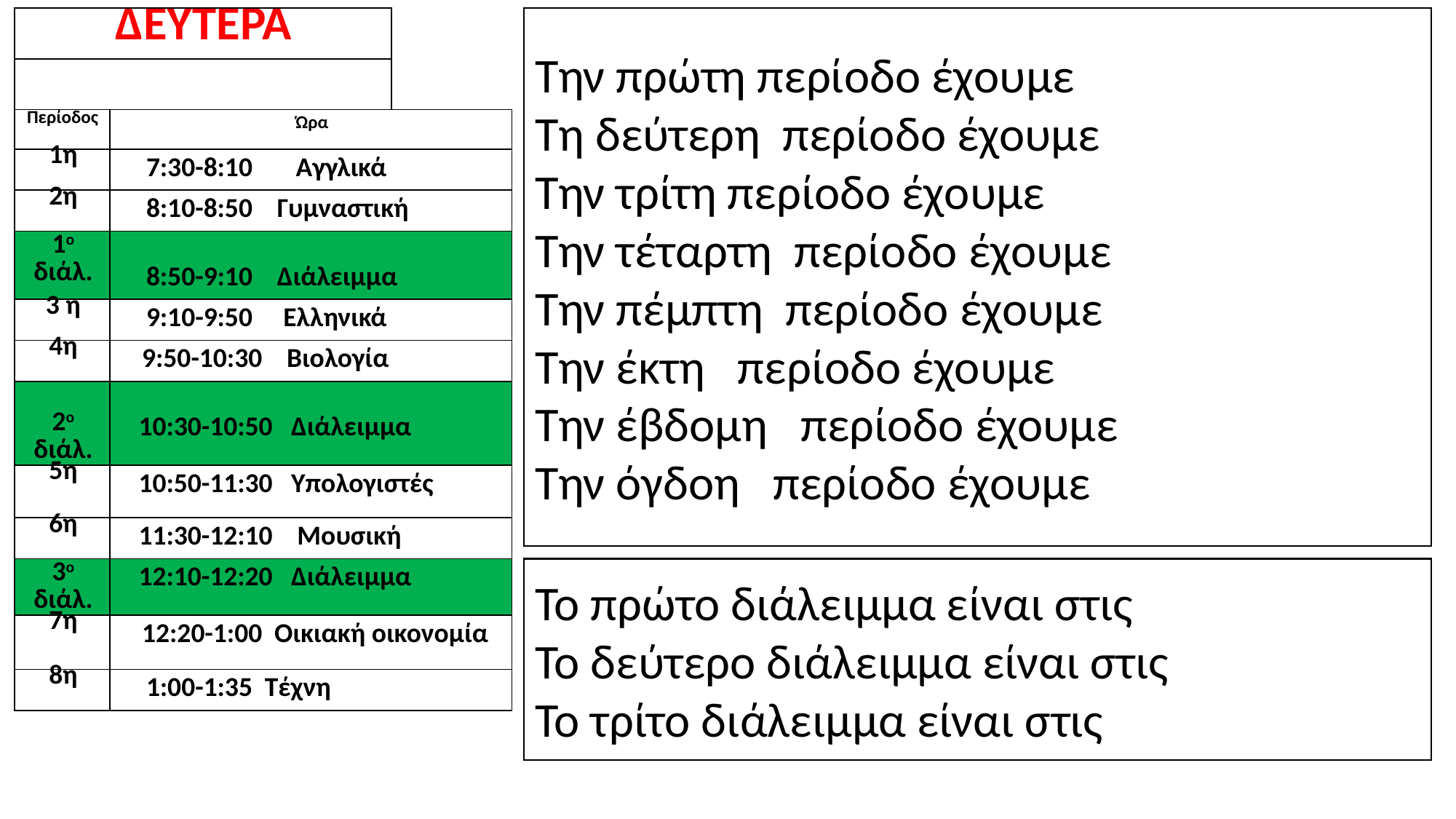

| ΔΕΥΤΕΡΑ |  |  |
| --- | --- | --- |
|  |  |  |
| Περίοδος | Ώρα |  |
| 1η | 7:30-8:10 Αγγλικά |  |
| 2η | 8:10-8:50 Γυμναστική |  |
| 1ο διάλ. | 8:50-9:10 Διάλειμμα |  |
| 3 η | 9:10-9:50 Ελληνικά |  |
| 4η | 9:50-10:30 Βιολογία |  |
| 2ο διάλ. | 10:30-10:50 Διάλειμμα |  |
| 5η | 10:50-11:30 Υπολογιστές |  |
| 6η | 11:30-12:10 Μουσική |  |
| 3ο διάλ. | 12:10-12:20 Διάλειμμα |  |
| 7η | 12:20-1:00 Οικιακή οικονομία |  |
| 8η | 1:00-1:35 Τέχνη |  |
Την πρώτη περίοδο έχουμε
Τη δεύτερη  περίοδο έχουμε
Την τρίτη περίοδο έχουμε
Την τέταρτη  περίοδο έχουμε
Την πέμπτη  περίοδο έχουμε
Την έκτη   περίοδο έχουμε
Την έβδομη   περίοδο έχουμε
Την όγδοη   περίοδο έχουμε
Το πρώτο διάλειμμα είναι στις
Το δεύτερο διάλειμμα είναι στις
Το τρίτο διάλειμμα είναι στις